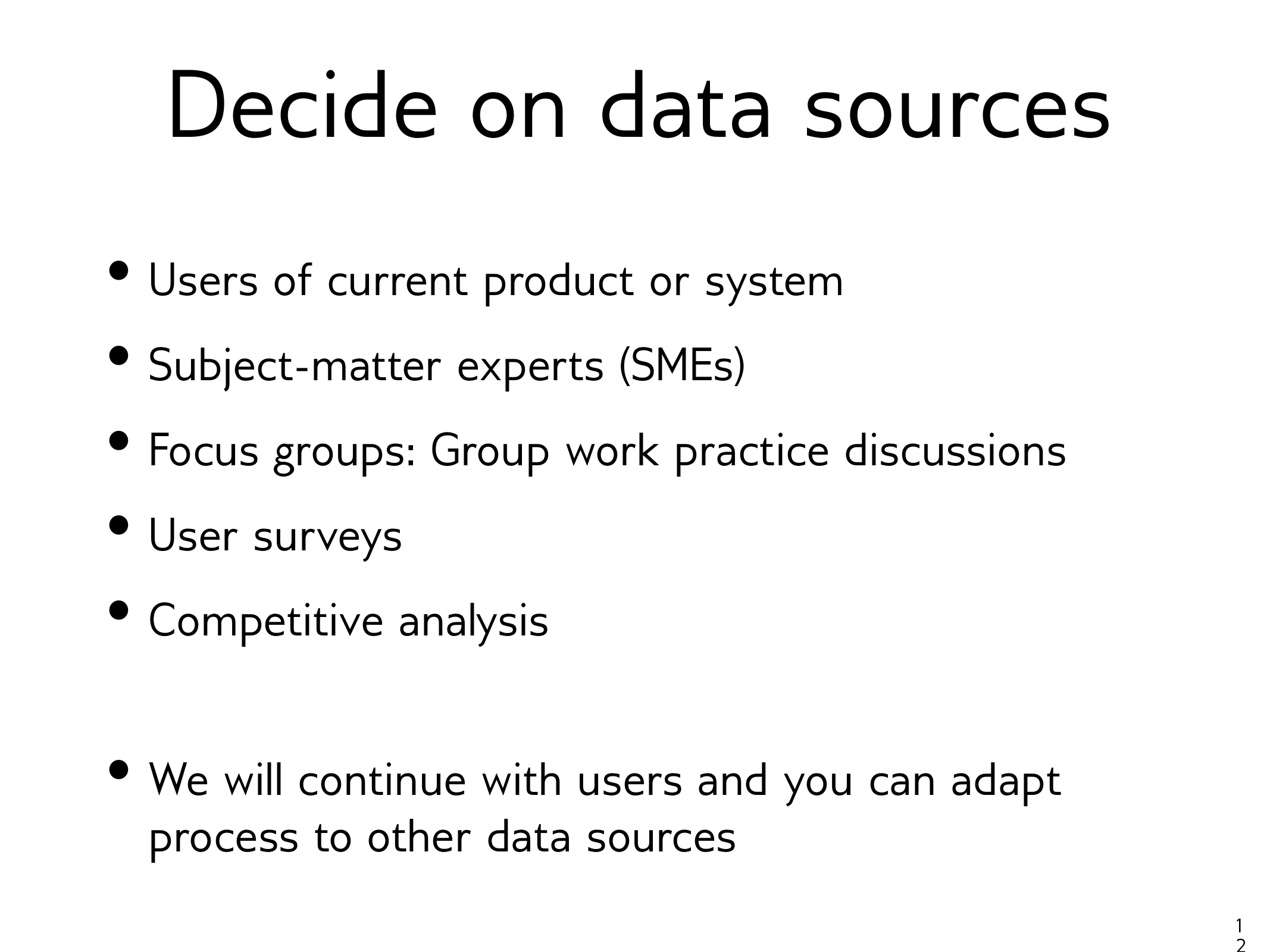

# Decide on data sources
Users of current product or system
Subject-matter experts (SMEs)
Focus groups: Group work practice discussions
User surveys
Competitive analysis

We will continue with users and you can adapt process to other data sources
12